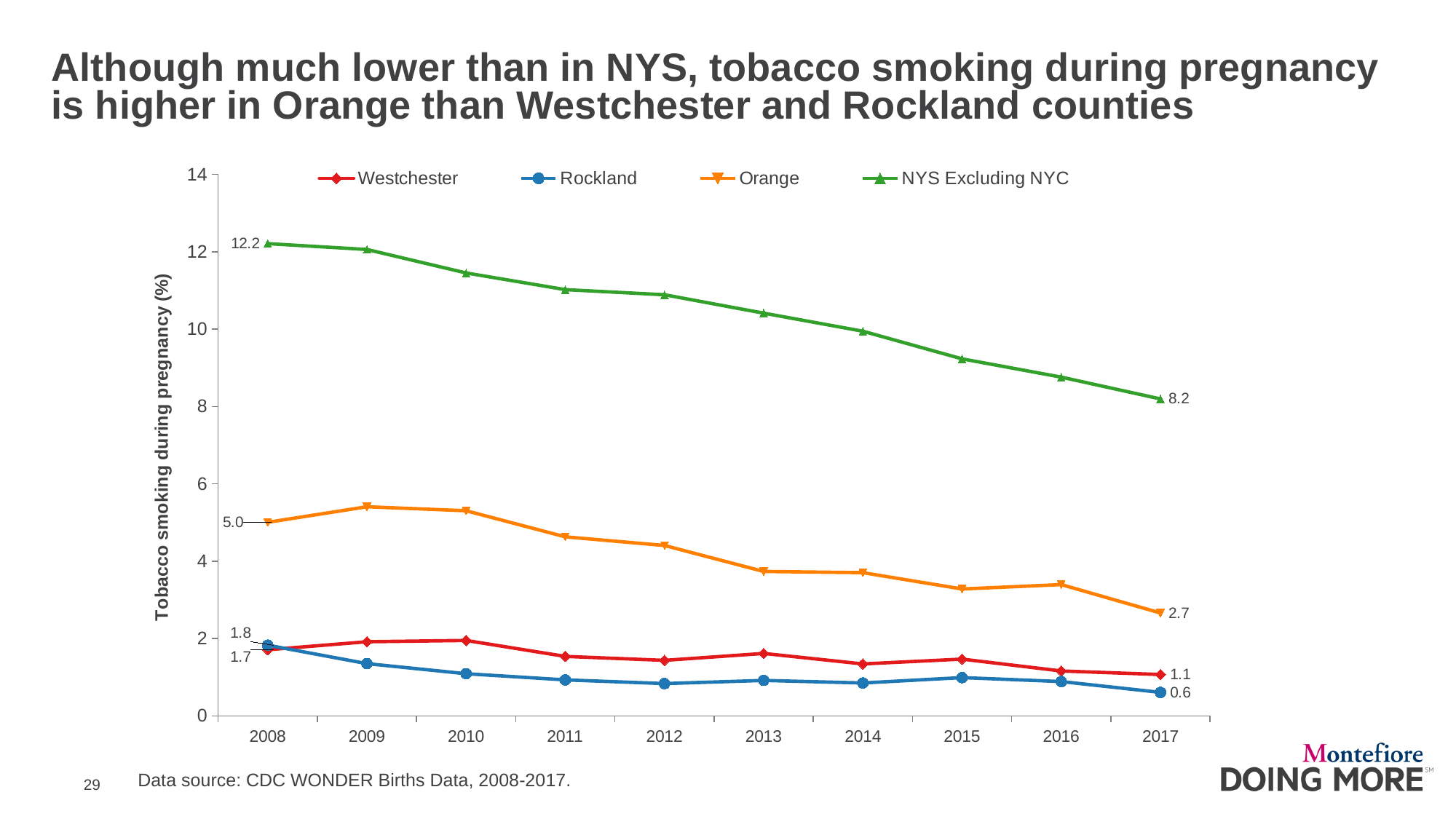

Although much lower than in NYS, tobacco smoking during pregnancy is higher in Orange than Westchester and Rockland counties

### Chart

| Category | Westchester | Rockland | Orange | NYS Excluding NYC |
|---|---|---|---|---|
| 2008 | 1.7085904129093499 | 1.825969341749324 | 5.003863987635239 | 12.21163012392755 |
| 2009 | 1.914580265095729 | 1.3489208633093526 | 5.405944544185118 | 12.060972353697904 |
| 2010 | 1.948182365936935 | 1.0884353741496597 | 5.302570329892734 | 11.453149204047328 |
| 2011 | 1.5359070153590701 | 0.92899800928998 | 4.628099173553719 | 11.021860022377716 |
| 2012 | 1.433308375227297 | 0.8327854481700635 | 4.404898246850498 | 10.890141979659651 |
| 2013 | 1.6130732735898787 | 0.9140369967355821 | 3.73338958025733 | 10.413966608218344 |
| 2014 | 1.3408917475198954 | 0.8485362749257531 | 3.7021276595744683 | 9.947379073062134 |
| 2015 | 1.4654418197725285 | 0.9881422924901186 | 3.279715897221642 | 9.231707730369065 |
| 2016 | 1.1590532774909905 | 0.8860993169651098 | 3.3922119630670413 | 8.758896347016561 |
| 2017 | 1.067923802193573 | 0.6048387096774194 | 2.65852697912564 | 8.19555193233638 |
Data source: CDC WONDER Births Data, 2008-2017.